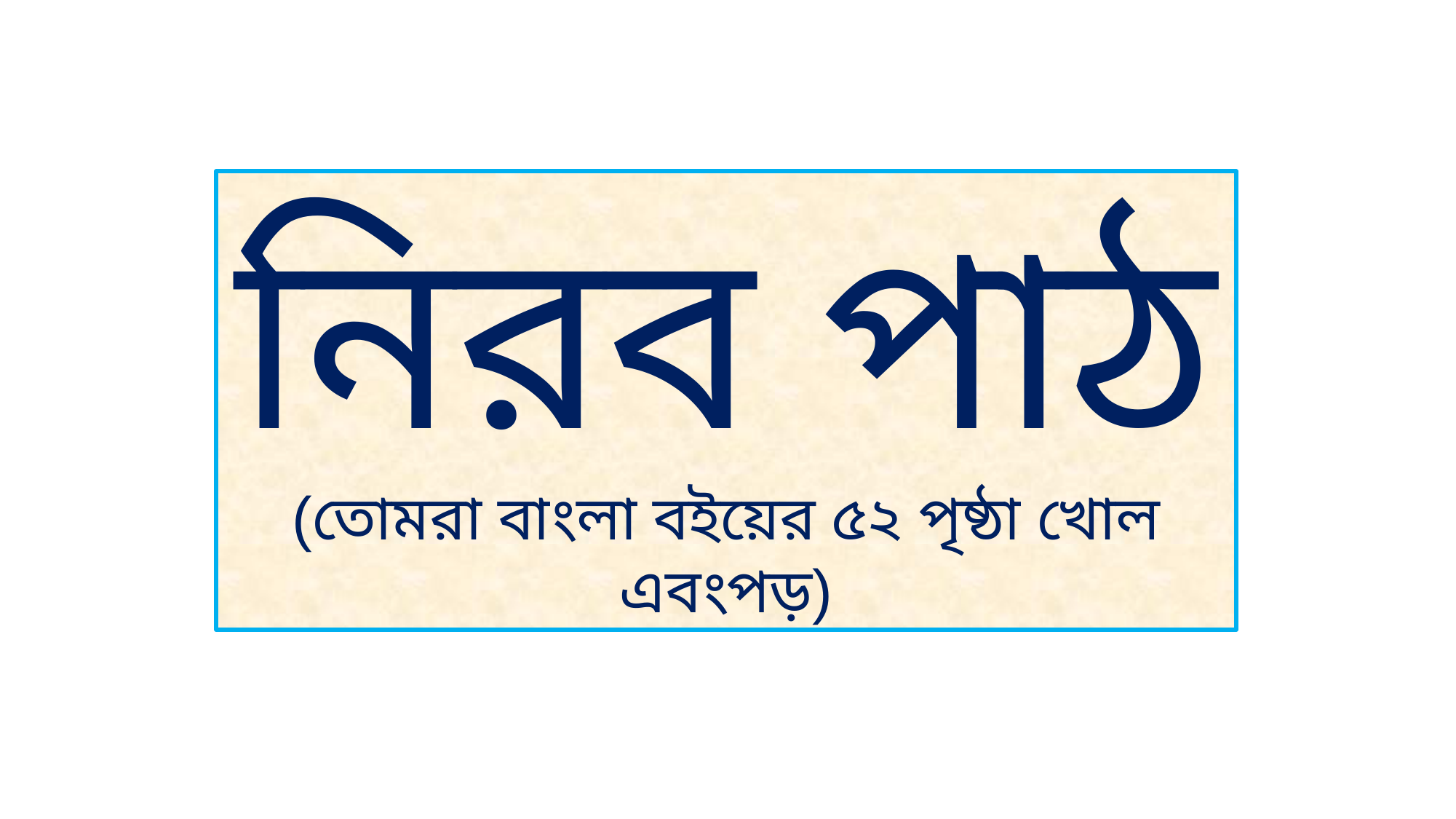

নিরব পাঠ
(তোমরা বাংলা বইয়ের ৫২ পৃষ্ঠা খোল এবংপড়)